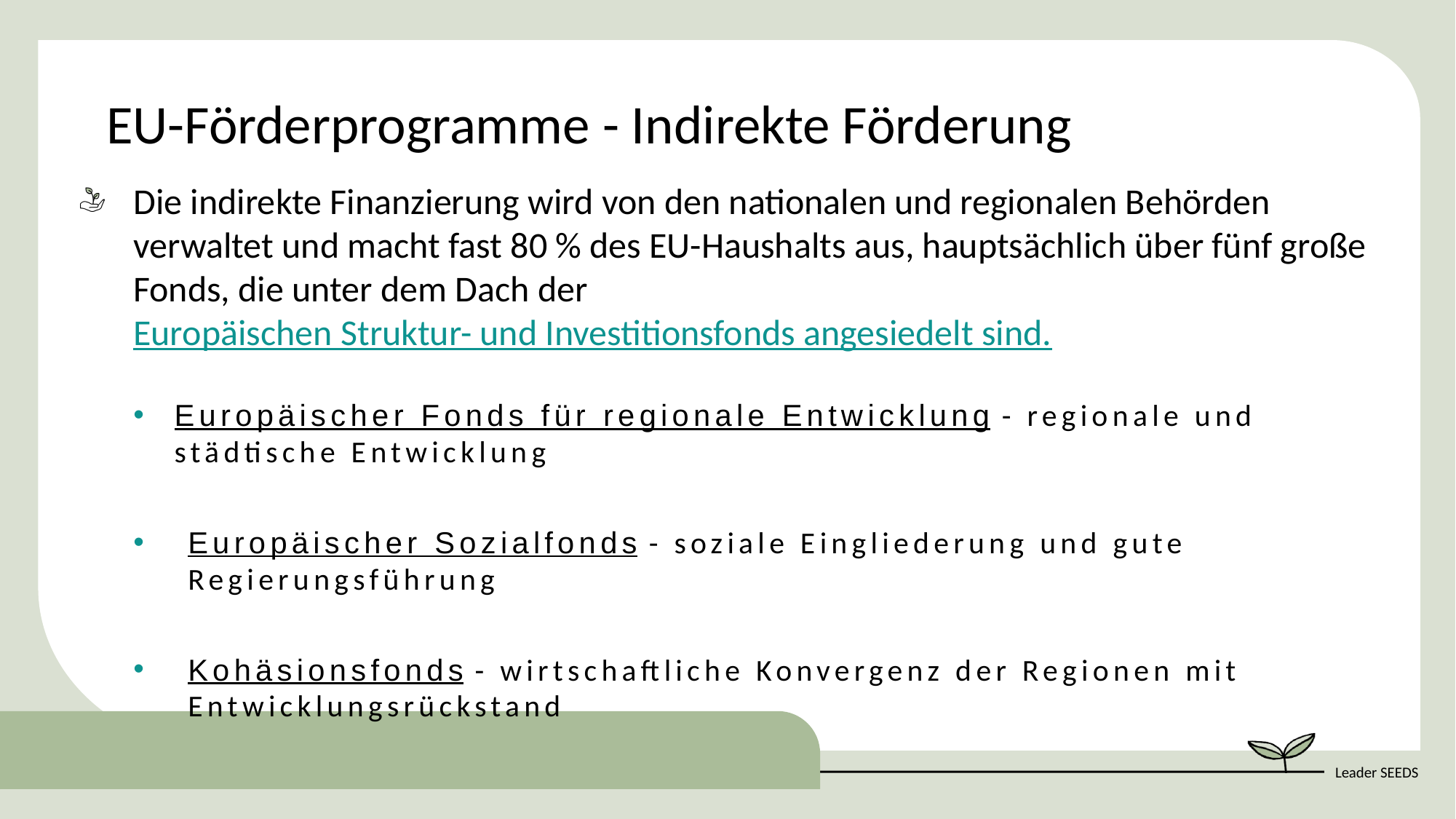

EU-Förderprogramme - Indirekte Förderung
Die indirekte Finanzierung wird von den nationalen und regionalen Behörden verwaltet und macht fast 80 % des EU-Haushalts aus, hauptsächlich über fünf große Fonds, die unter dem Dach der Europäischen Struktur- und Investitionsfonds angesiedelt sind.

Europäischer Fonds für regionale Entwicklung - regionale und städtische Entwicklung

Europäischer Sozialfonds - soziale Eingliederung und gute Regierungsführung

Kohäsionsfonds - wirtschaftliche Konvergenz der Regionen mit Entwicklungsrückstand